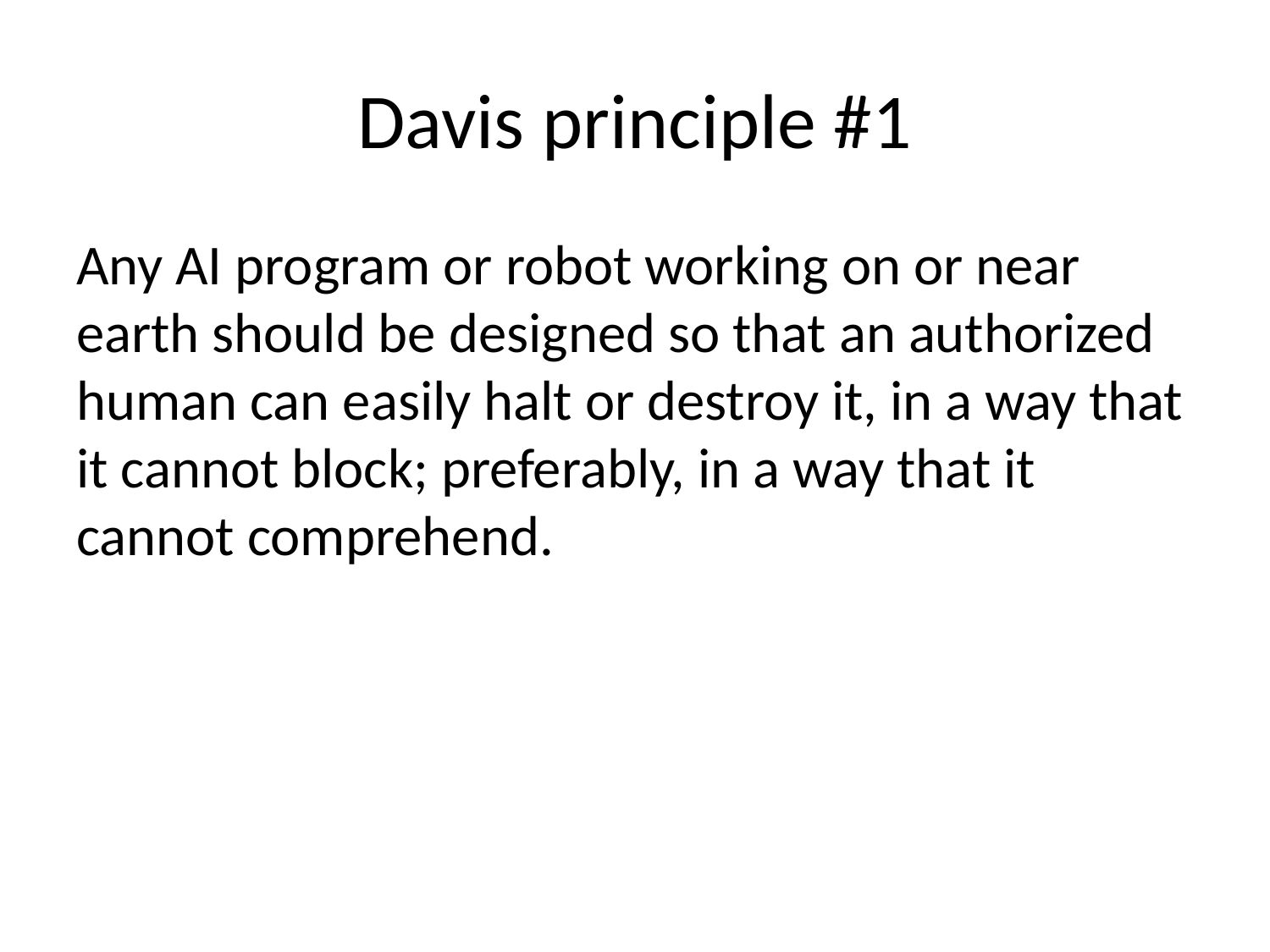

# Davis principle #1
Any AI program or robot working on or near earth should be designed so that an authorized human can easily halt or destroy it, in a way that it cannot block; preferably, in a way that it cannot comprehend.